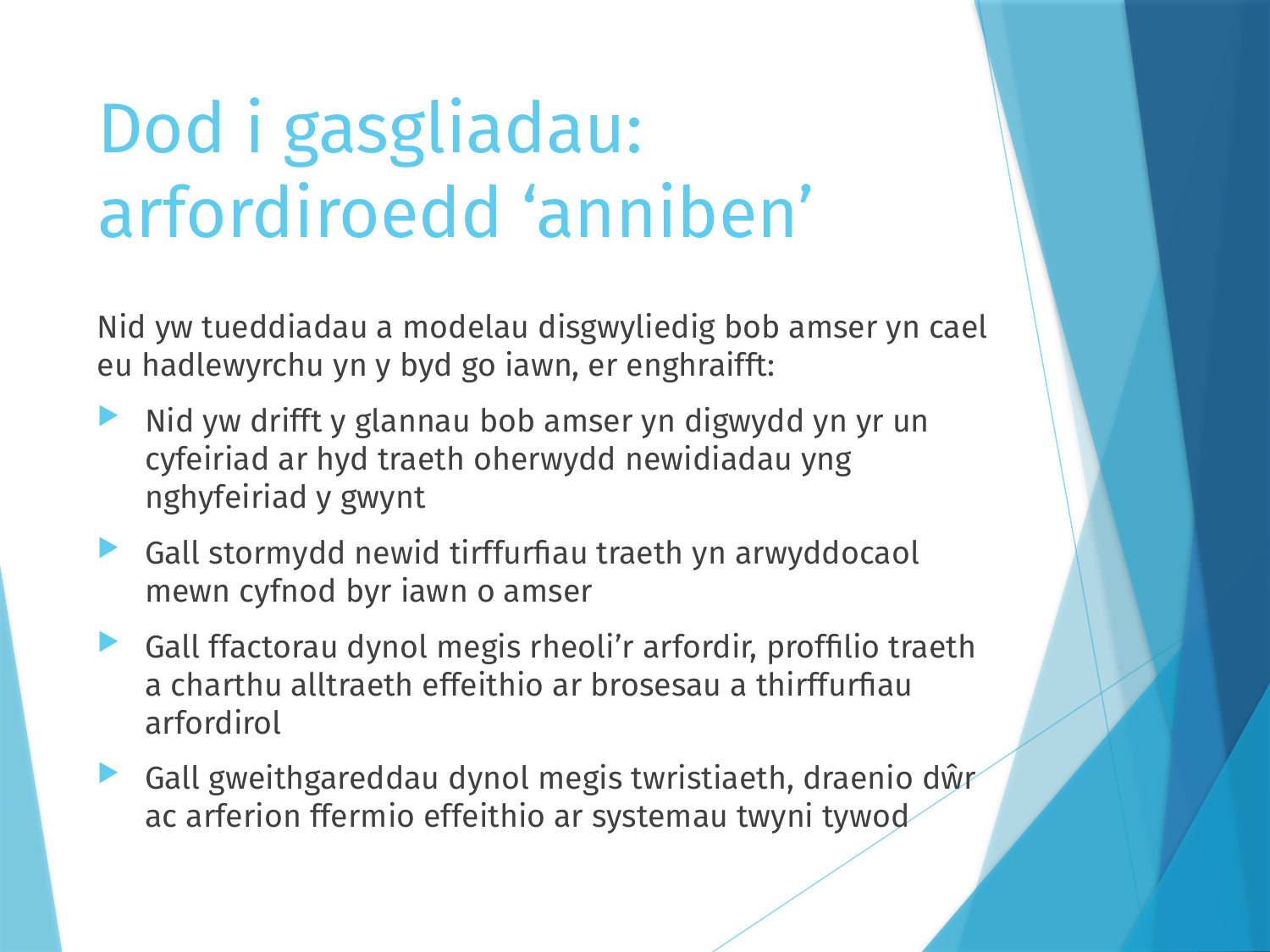

# Dod i gasgliadau: arfordiroedd ‘anniben’
Nid yw tueddiadau a modelau disgwyliedig bob amser yn cael eu hadlewyrchu yn y byd go iawn, er enghraifft:
Nid yw drifft y glannau bob amser yn digwydd yn yr un cyfeiriad ar hyd traeth oherwydd newidiadau yng nghyfeiriad y gwynt
Gall stormydd newid tirffurfiau traeth yn arwyddocaol mewn cyfnod byr iawn o amser
Gall ffactorau dynol megis rheoli’r arfordir, proffilio traeth a charthu alltraeth effeithio ar brosesau a thirffurfiau arfordirol
Gall gweithgareddau dynol megis twristiaeth, draenio dŵr ac arferion ffermio effeithio ar systemau twyni tywod